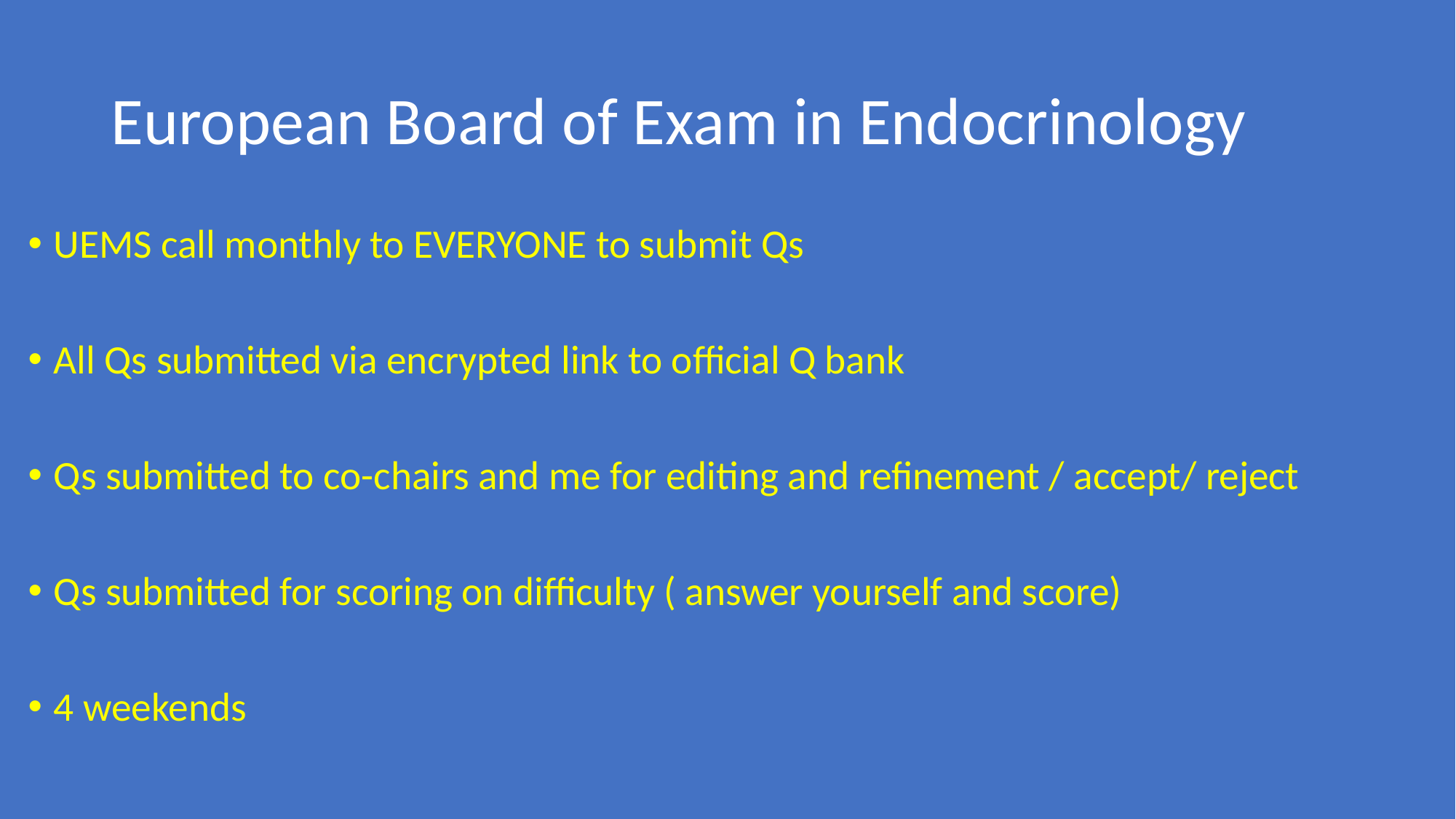

# European Board of Exam in Endocrinology
UEMS call monthly to EVERYONE to submit Qs

All Qs submitted via encrypted link to official Q bank

Qs submitted to co-chairs and me for editing and refinement / accept/ reject

Qs submitted for scoring on difficulty ( answer yourself and score)

4 weekends